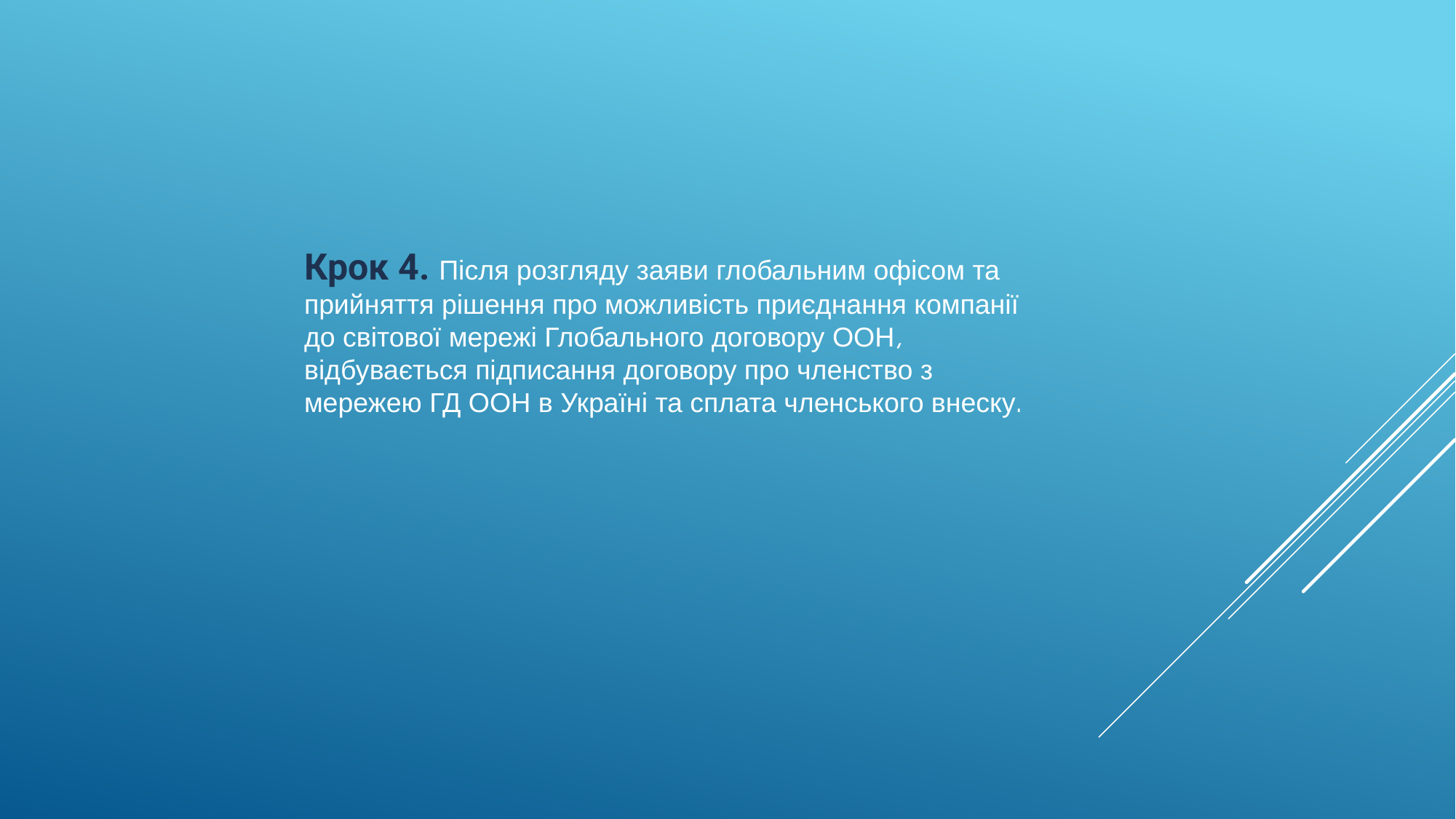

Крок 4. Після розгляду заяви глобальним офісом та прийняття рішення про можливість приєднання компанії до світової мережі Глобального договору ООН, відбувається підписання договору про членство з мережею ГД ООН в Україні та сплата членського внеску.